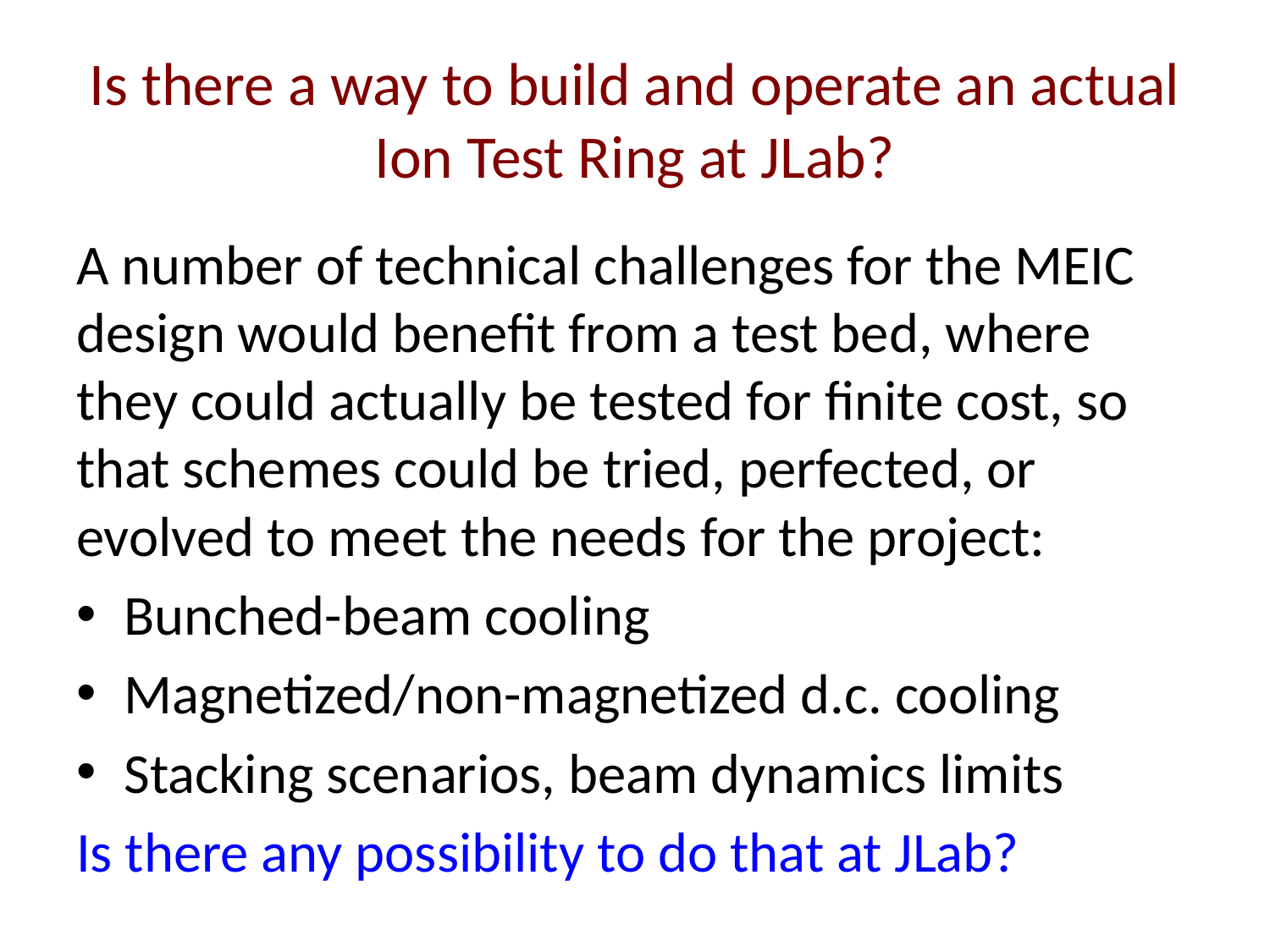

# Is there a way to build and operate an actual Ion Test Ring at JLab?
A number of technical challenges for the MEIC design would benefit from a test bed, where they could actually be tested for finite cost, so that schemes could be tried, perfected, or evolved to meet the needs for the project:
Bunched-beam cooling
Magnetized/non-magnetized d.c. cooling
Stacking scenarios, beam dynamics limits
Is there any possibility to do that at JLab?